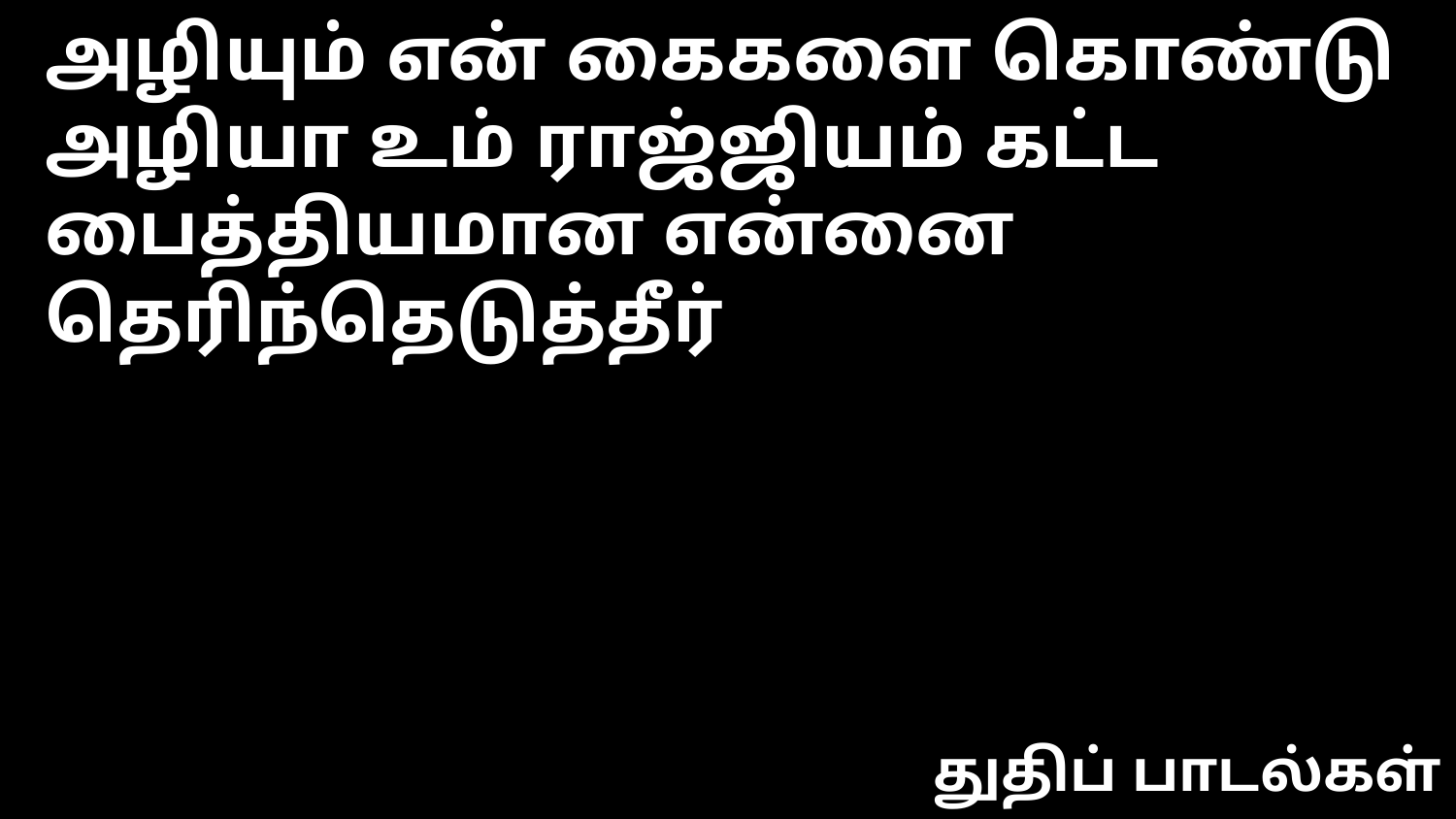

அழியும் என் கைகளை கொண்டு
அழியா உம் ராஜ்ஜியம் கட்ட
பைத்தியமான என்னை தெரிந்தெடுத்தீர்

துதிப் பாடல்கள்